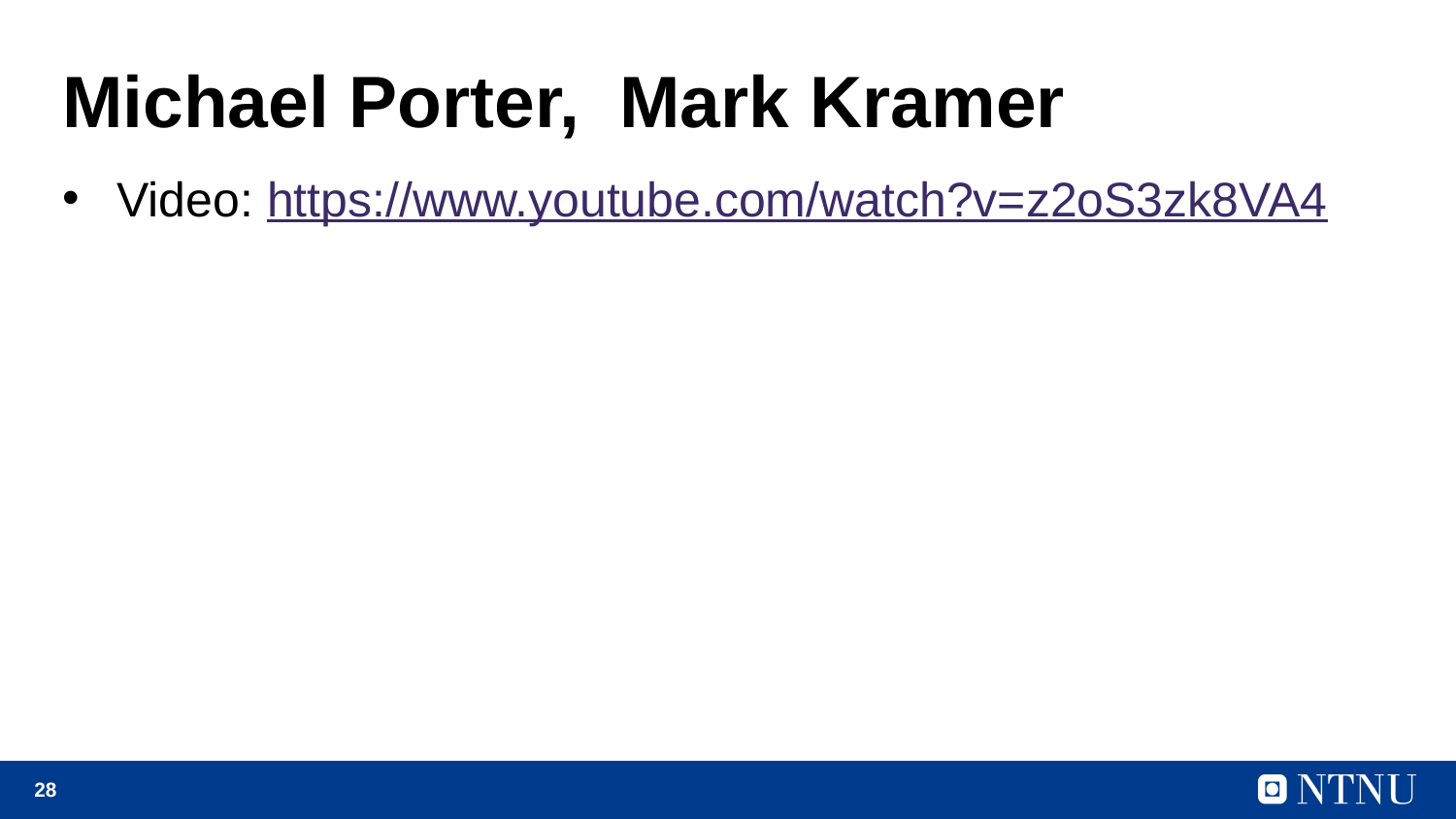

# Michael Porter,  Mark Kramer
Video: https://www.youtube.com/watch?v=z2oS3zk8VA4